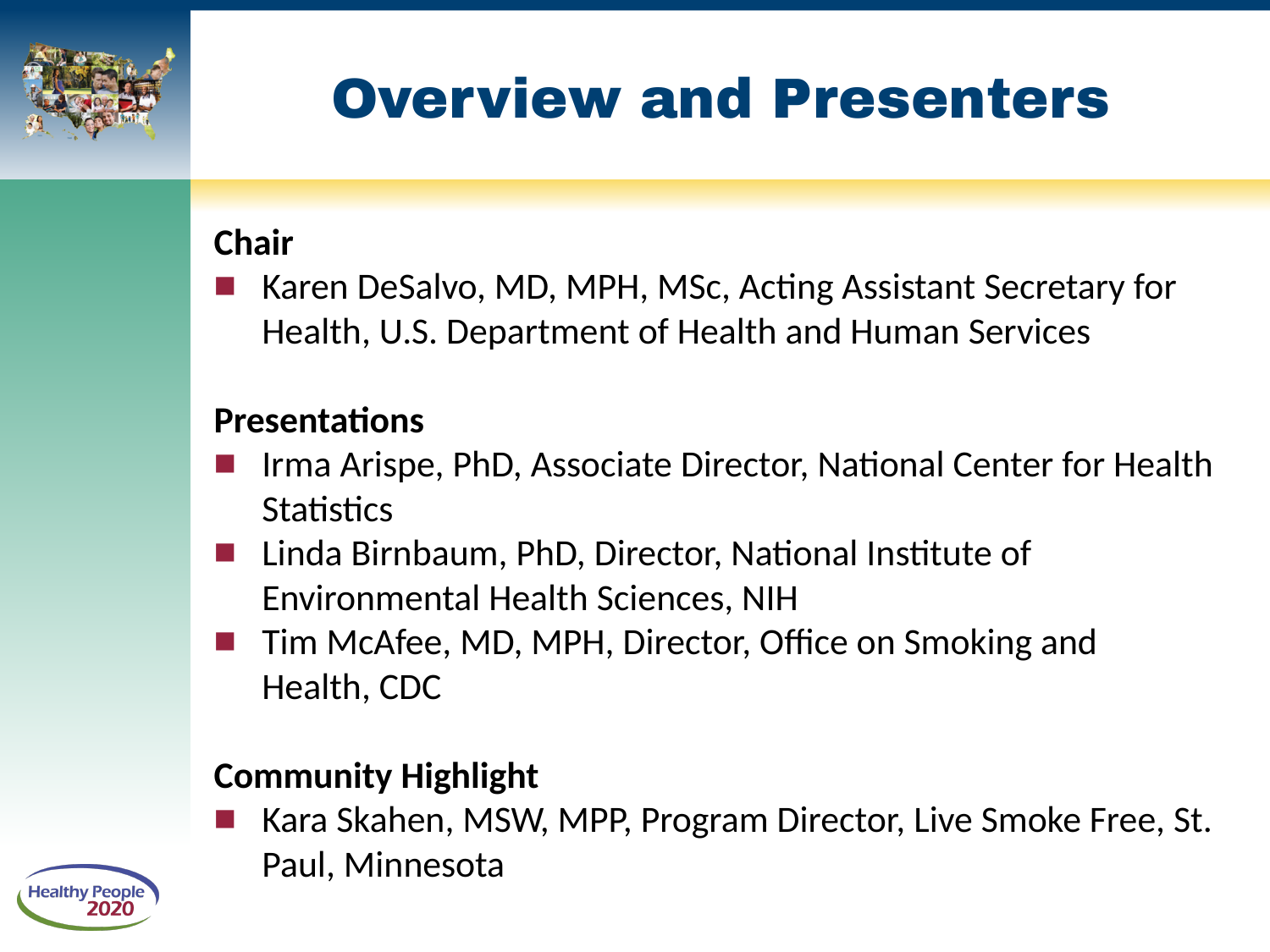

# Overview and Presenters
Chair
Karen DeSalvo, MD, MPH, MSc, Acting Assistant Secretary for Health, U.S. Department of Health and Human Services

Presentations
Irma Arispe, PhD, Associate Director, National Center for Health Statistics
Linda Birnbaum, PhD, Director, National Institute of Environmental Health Sciences, NIH
Tim McAfee, MD, MPH, Director, Office on Smoking and Health, CDC

Community Highlight
Kara Skahen, MSW, MPP, Program Director, Live Smoke Free, St. Paul, Minnesota